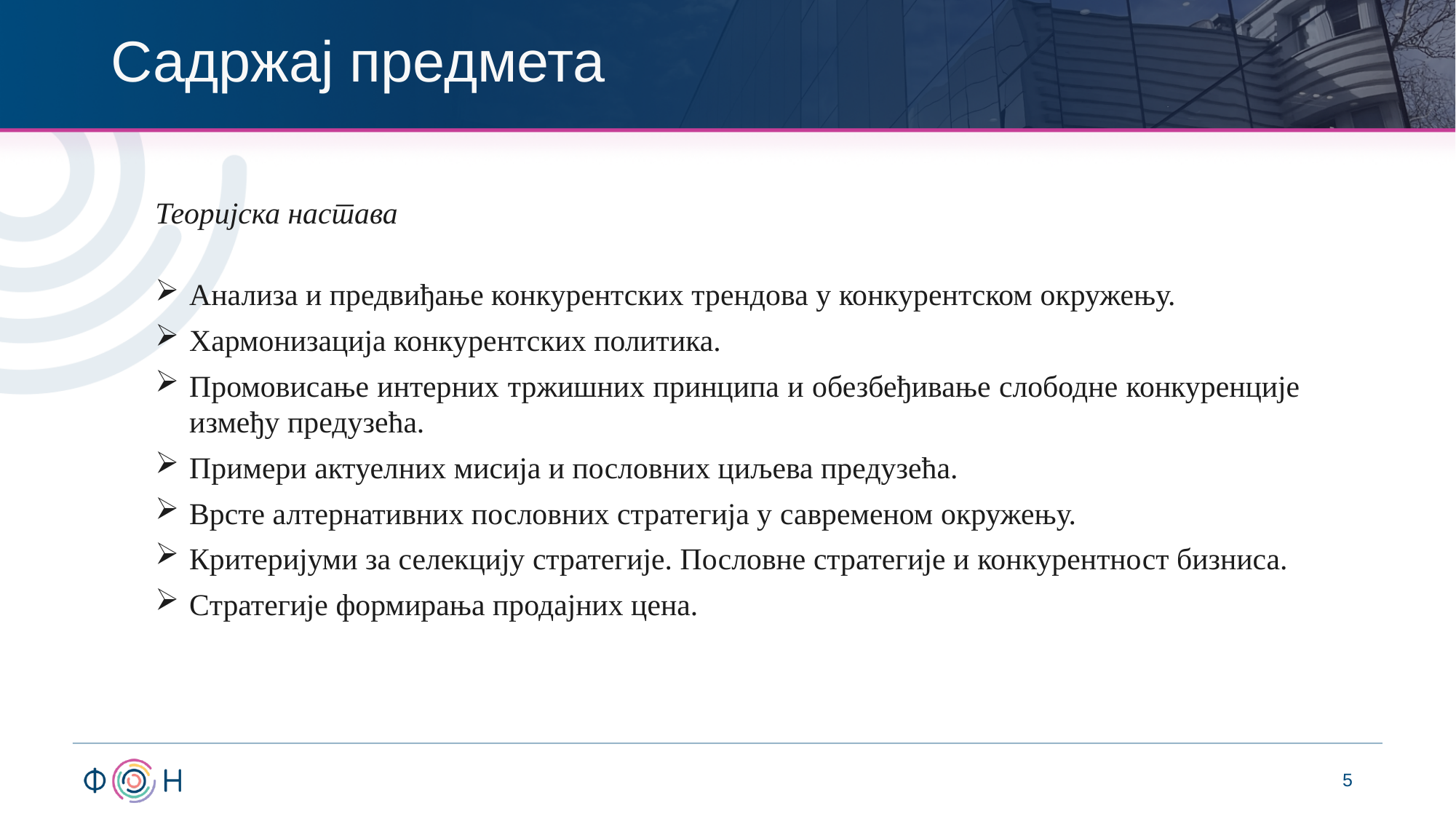

# Садржај предмета
Теоријска настава

Анализа и предвиђање конкурентских трендова у конкурентском окружењу.
Хармонизација конкурентских политика.
Промовисање интерних тржишних принципа и обезбеђивање слободне конкуренције између предузећа.
Примери актуелних мисија и пословних циљева предузећа.
Врсте алтернативних пословних стратегија у савременом окружењу.
Критеријуми за селекцију стратегије. Пословне стратегије и конкурентност бизниса.
Стратегије формирања продајних цена.
5